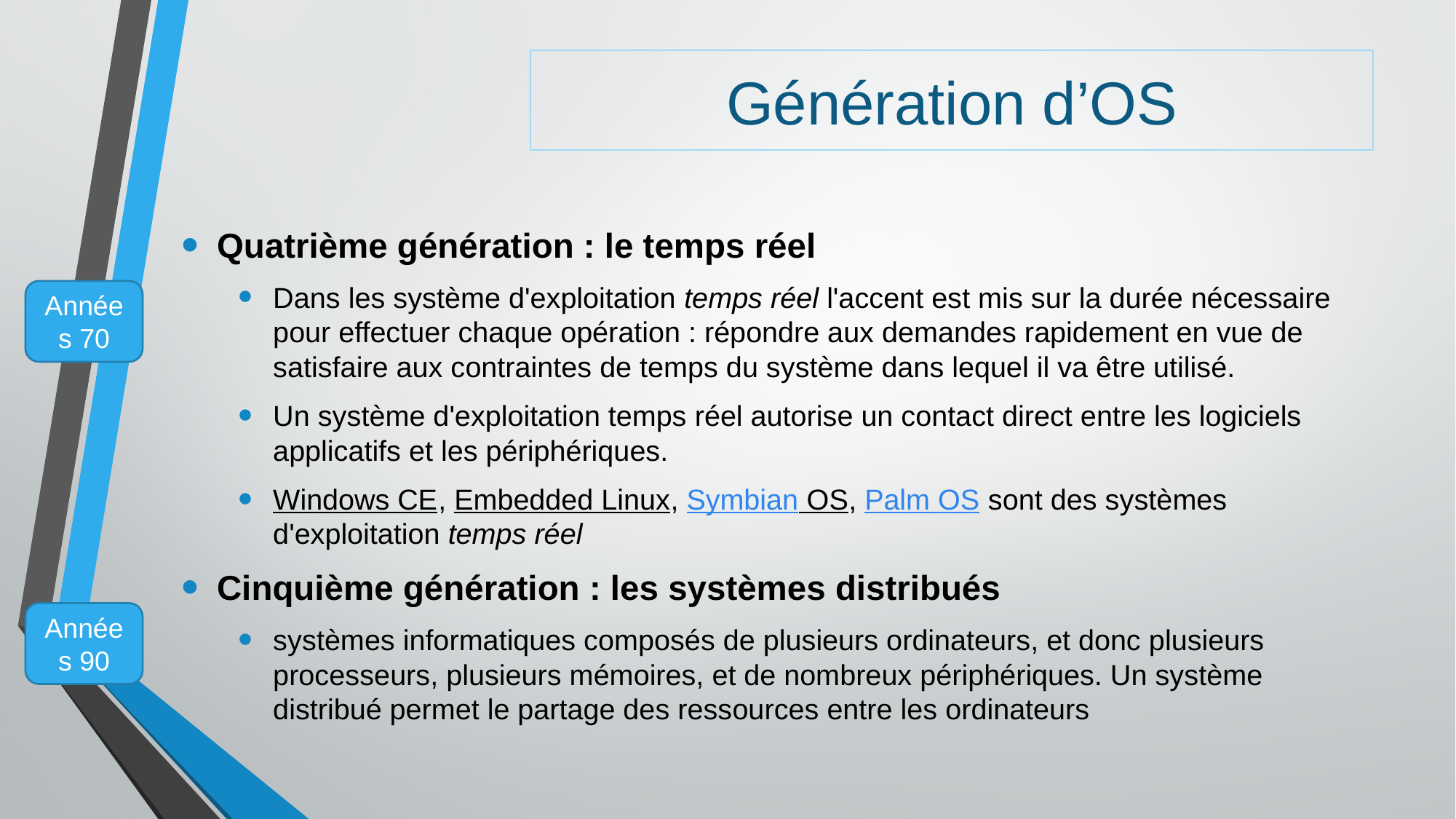

# Génération d’OS
Quatrième génération : le temps réel
Dans les système d'exploitation temps réel l'accent est mis sur la durée nécessaire pour effectuer chaque opération : répondre aux demandes rapidement en vue de satisfaire aux contraintes de temps du système dans lequel il va être utilisé.
Un système d'exploitation temps réel autorise un contact direct entre les logiciels applicatifs et les périphériques.
Windows CE, Embedded Linux, Symbian OS, Palm OS sont des systèmes d'exploitation temps réel
Cinquième génération : les systèmes distribués
systèmes informatiques composés de plusieurs ordinateurs, et donc plusieurs processeurs, plusieurs mémoires, et de nombreux périphériques. Un système distribué permet le partage des ressources entre les ordinateurs

Années 70
Années 90